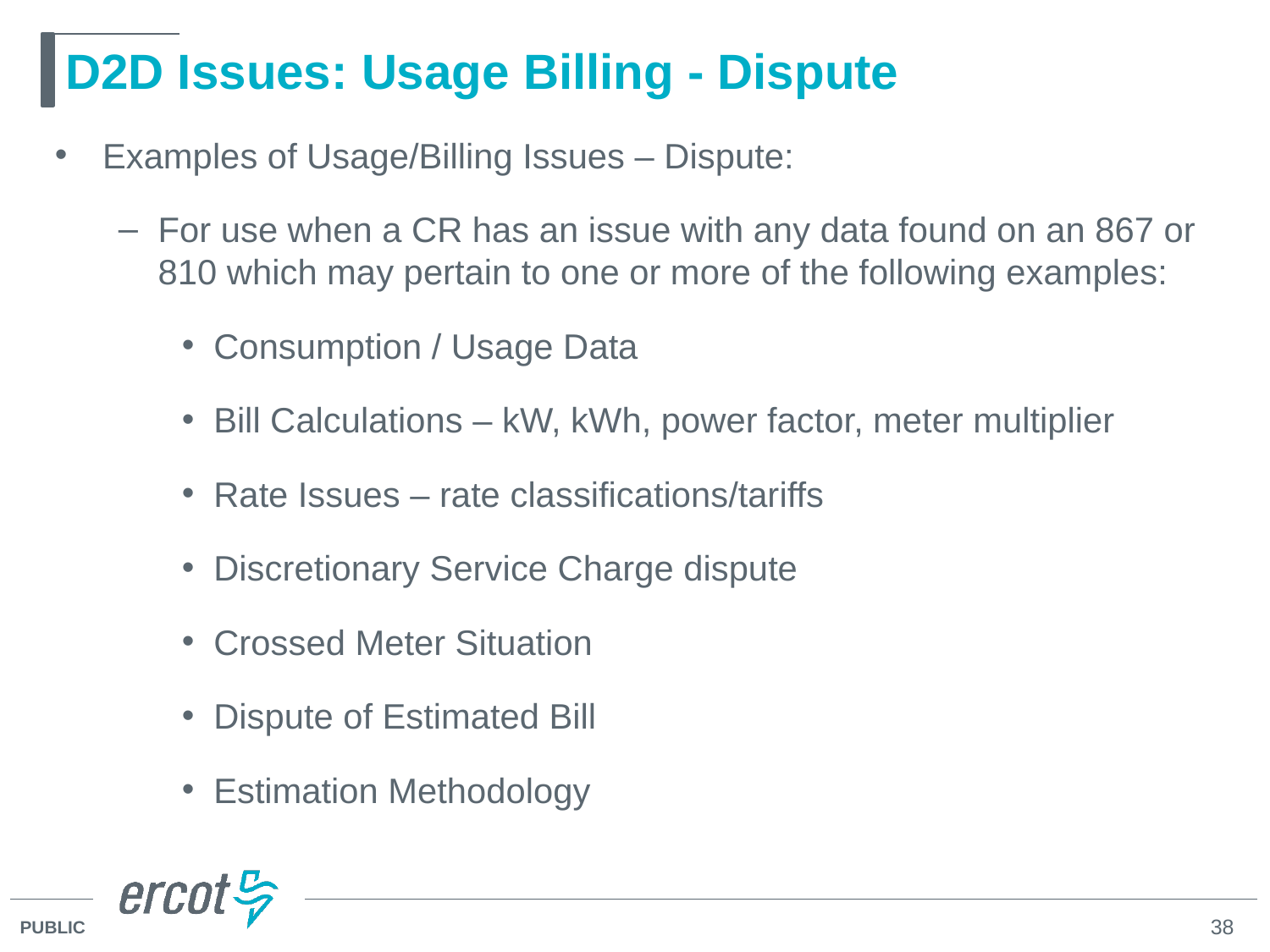

# D2D Issues: Usage Billing - Dispute
Examples of Usage/Billing Issues – Dispute:
For use when a CR has an issue with any data found on an 867 or 810 which may pertain to one or more of the following examples:
Consumption / Usage Data
Bill Calculations – kW, kWh, power factor, meter multiplier
Rate Issues – rate classifications/tariffs
Discretionary Service Charge dispute
Crossed Meter Situation
Dispute of Estimated Bill
Estimation Methodology
38